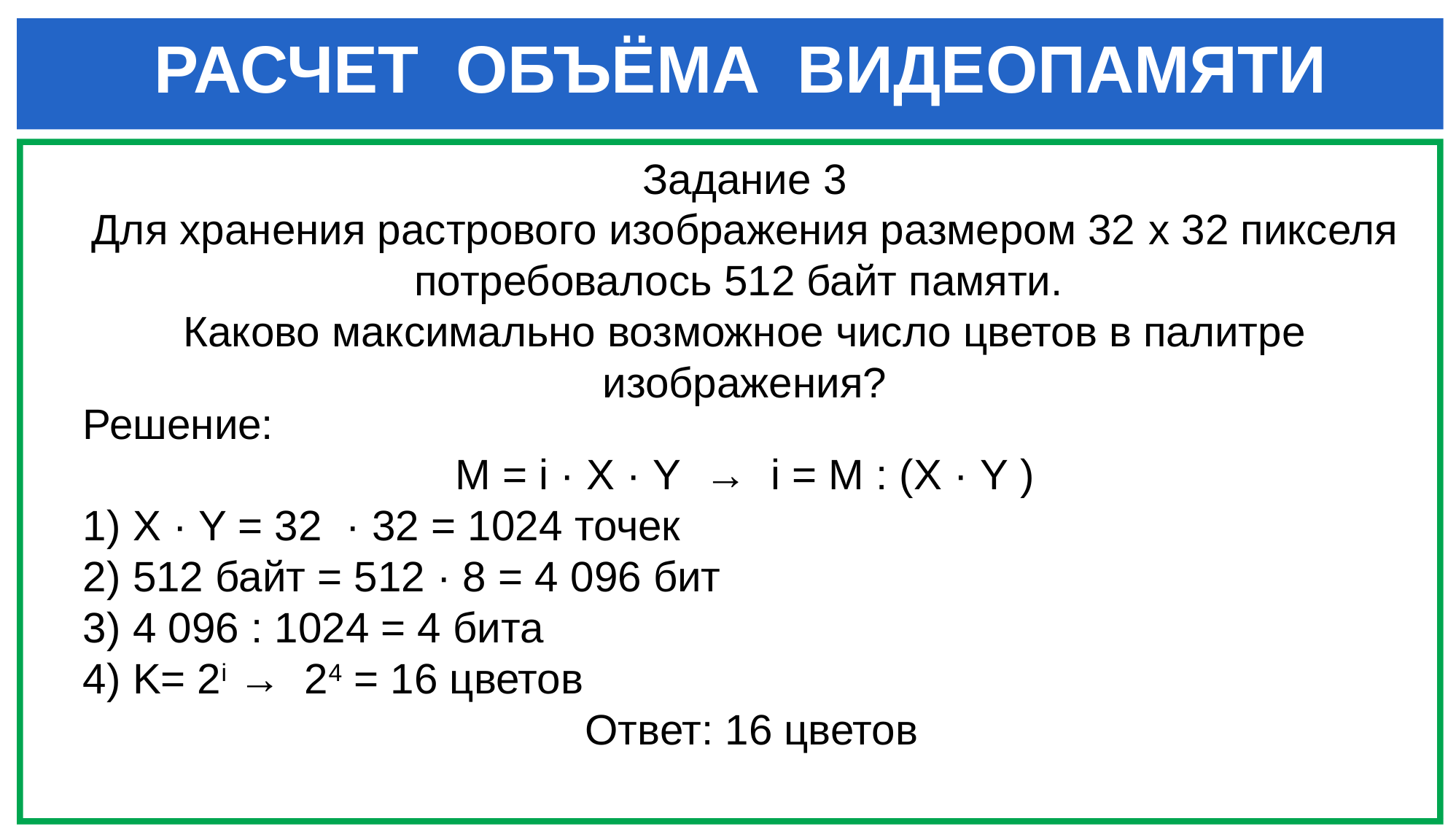

РАСЧЕТ  ОБЪЁМА  ВИДЕОПАМЯТИ
Задание 3
Для хранения растрового изображения размером 32 x 32 пикселя потребовалось 512 байт памяти.
Каково максимально возможное число цветов в палитре изображения?
Решение:
M = i · X · Y  →  i = M : (X · Y )
 X · Y = 32  · 32 = 1024 точек
 512 байт = 512 · 8 = 4 096 бит
 4 096 : 1024 = 4 бита
 K= 2i →  24 = 16 цветов
  Ответ: 16 цветов

#